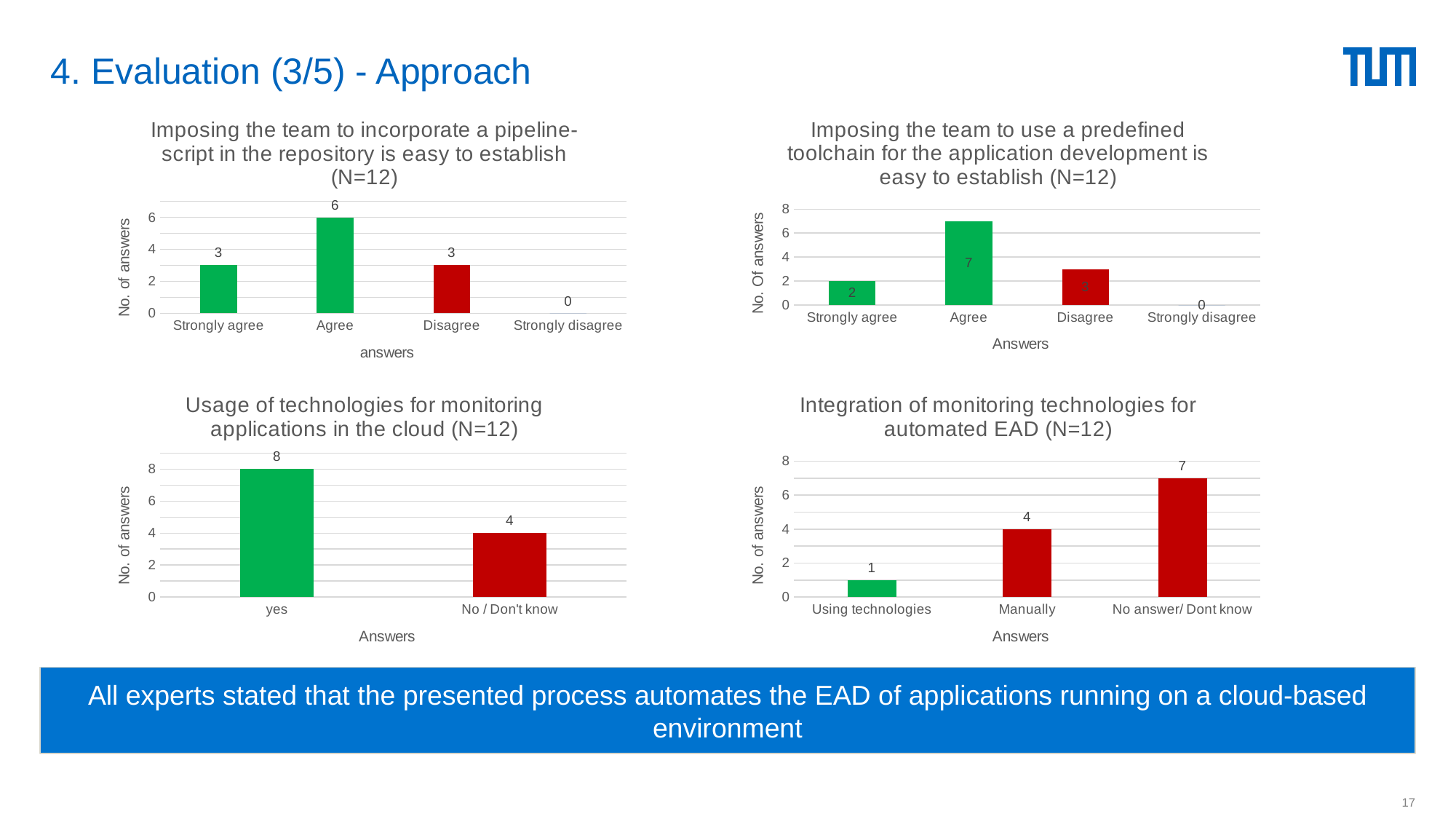

# 4. Evaluation (3/5) - Approach

### Chart: Imposing the team to incorporate a pipeline-script in the repository is easy to establish (N=12)

| Category |  |
|---|---|
| Strongly agree | 3.0 |
| Agree | 6.0 |
| Disagree | 3.0 |
| Strongly disagree | 0.0 |

### Chart: Imposing the team to use a predefined toolchain for the application development is easy to establish (N=12)

| Category |  |
|---|---|
| Strongly agree | 2.0 |
| Agree | 7.0 |
| Disagree | 3.0 |
| Strongly disagree | 0.0 |

### Chart: Usage of technologies for monitoring applications in the cloud (N=12)

| Category |  |
|---|---|
| yes | 8.0 |
| No / Don't know | 4.0 |

### Chart: Integration of monitoring technologies for automated EAD (N=12)

| Category |  |
|---|---|
| Using technologies | 1.0 |
| Manually | 4.0 |
| No answer/ Dont know | 7.0 |
All experts stated that the presented process automates the EAD of applications running on a cloud-based environment
17